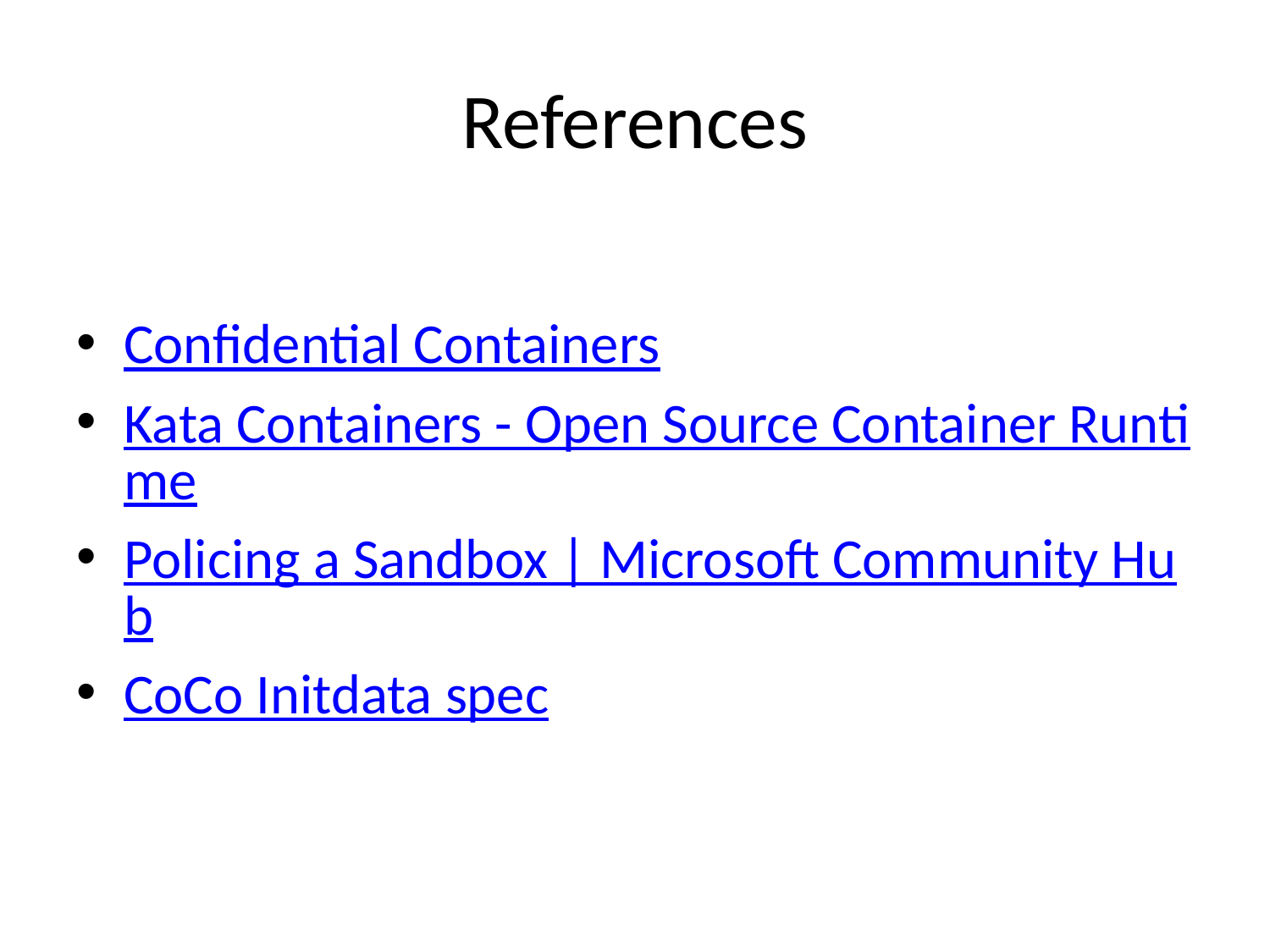

# References

Confidential Containers
Kata Containers - Open Source Container Runtime
Policing a Sandbox | Microsoft Community Hub
CoCo Initdata spec